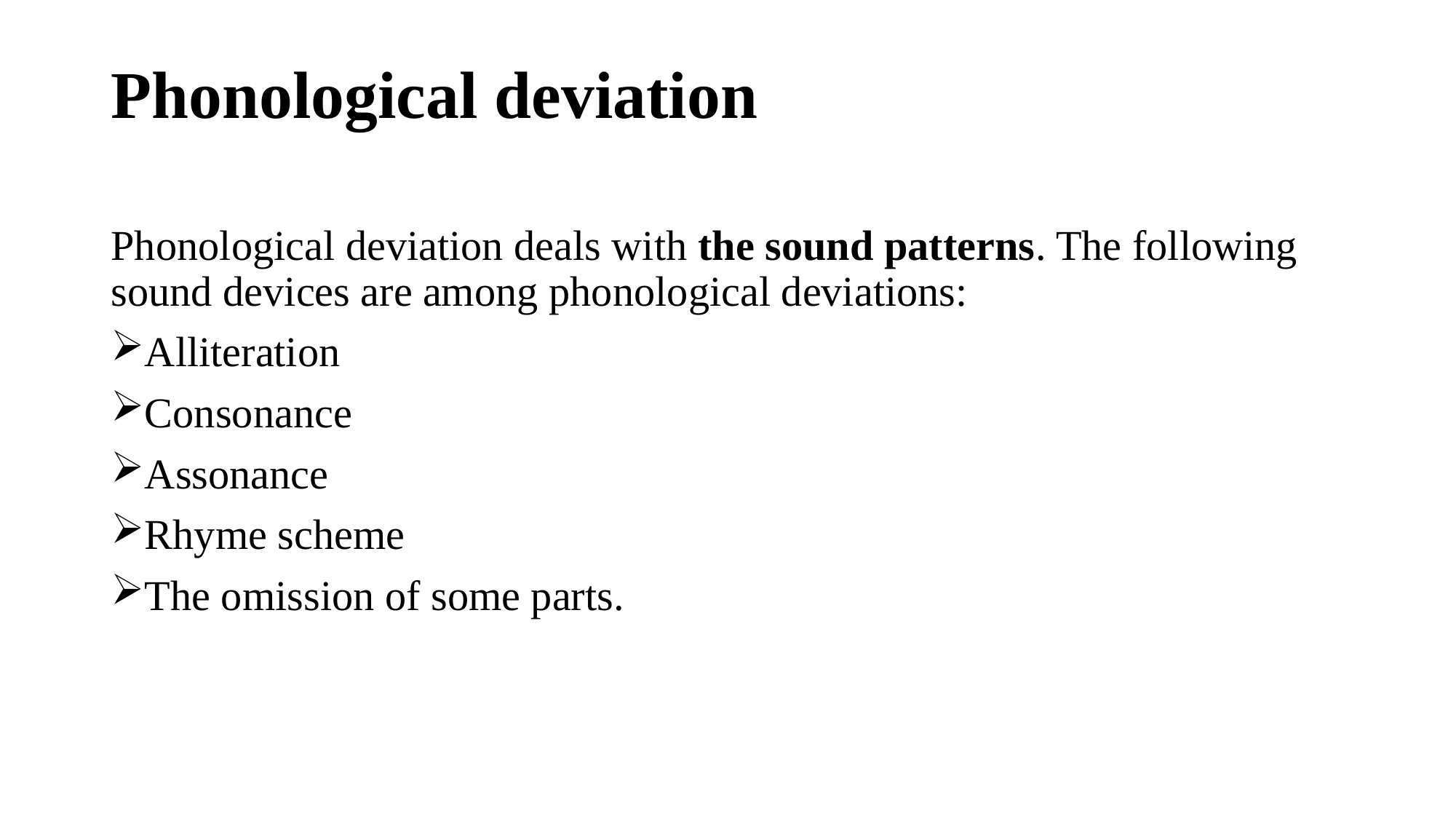

# Phonological deviation
Phonological deviation deals with the sound patterns. The following sound devices are among phonological deviations:
Alliteration
Consonance
Assonance
Rhyme scheme
The omission of some parts.